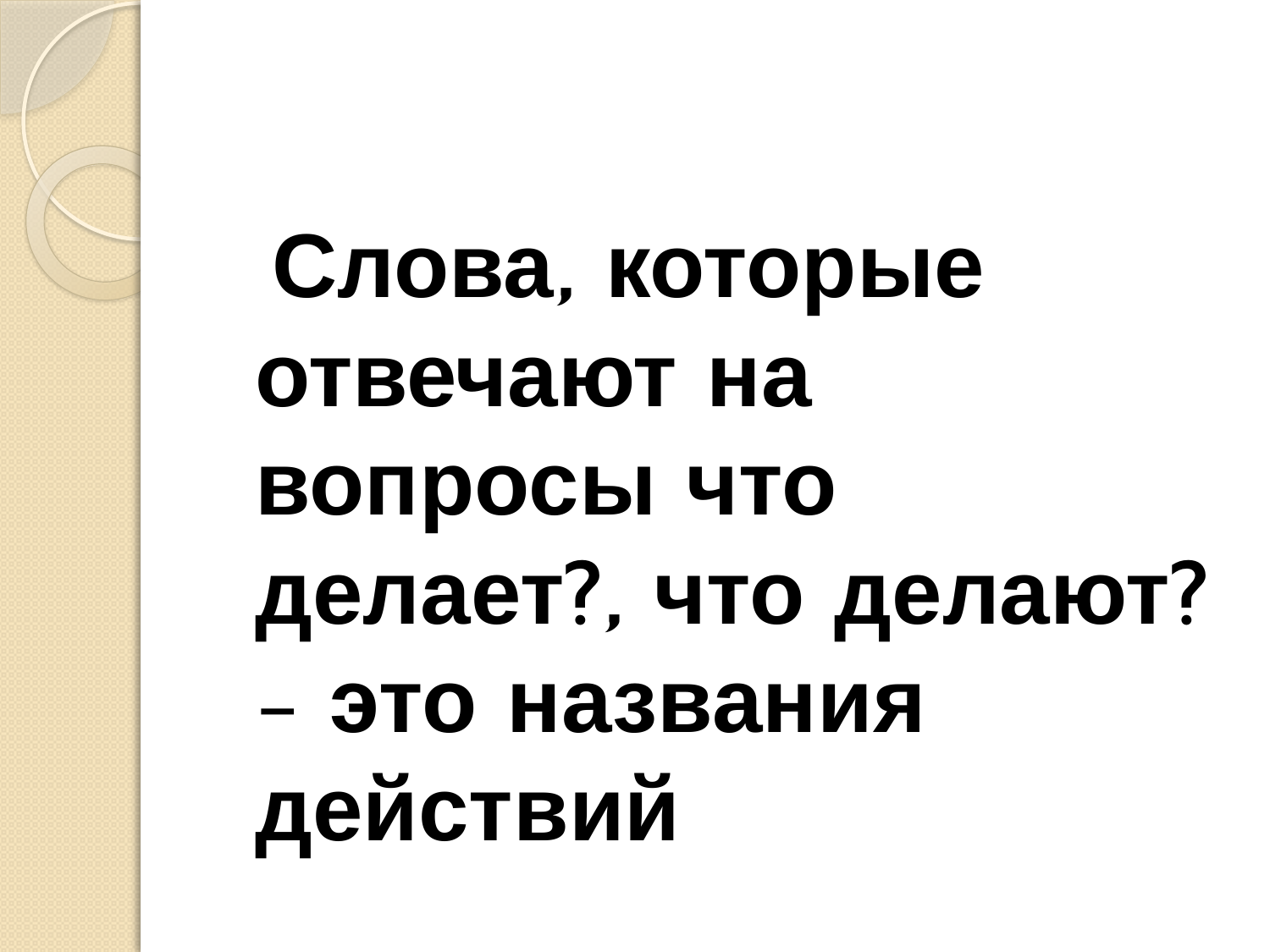

#
  Слова, которые отвечают на вопросы что делает?, что делают? – это названия действий